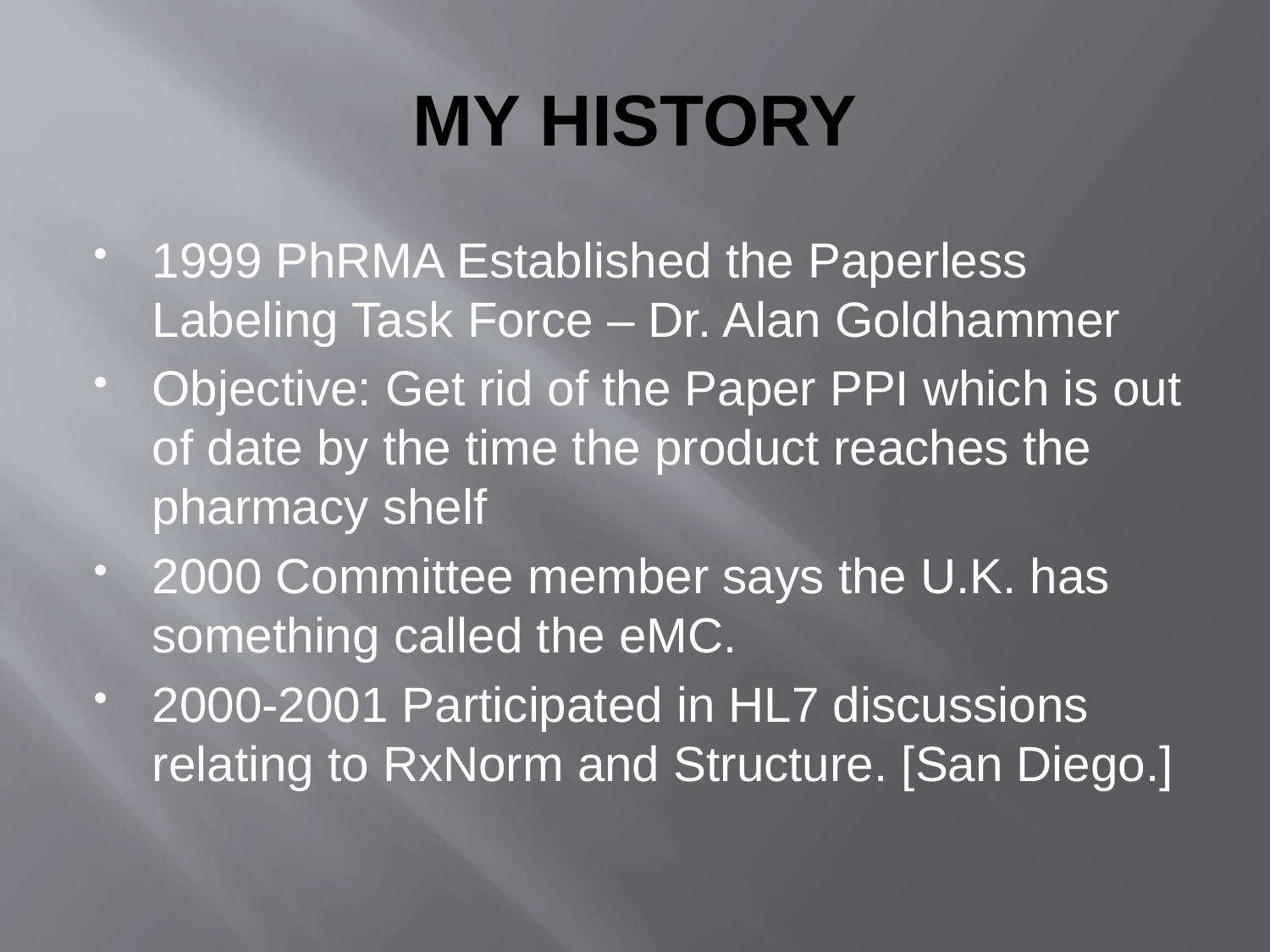

# MY HISTORY
1999 PhRMA Established the Paperless Labeling Task Force – Dr. Alan Goldhammer
Objective: Get rid of the Paper PPI which is out of date by the time the product reaches the pharmacy shelf
2000 Committee member says the U.K. has something called the eMC.
2000-2001 Participated in HL7 discussions relating to RxNorm and Structure. [San Diego.]